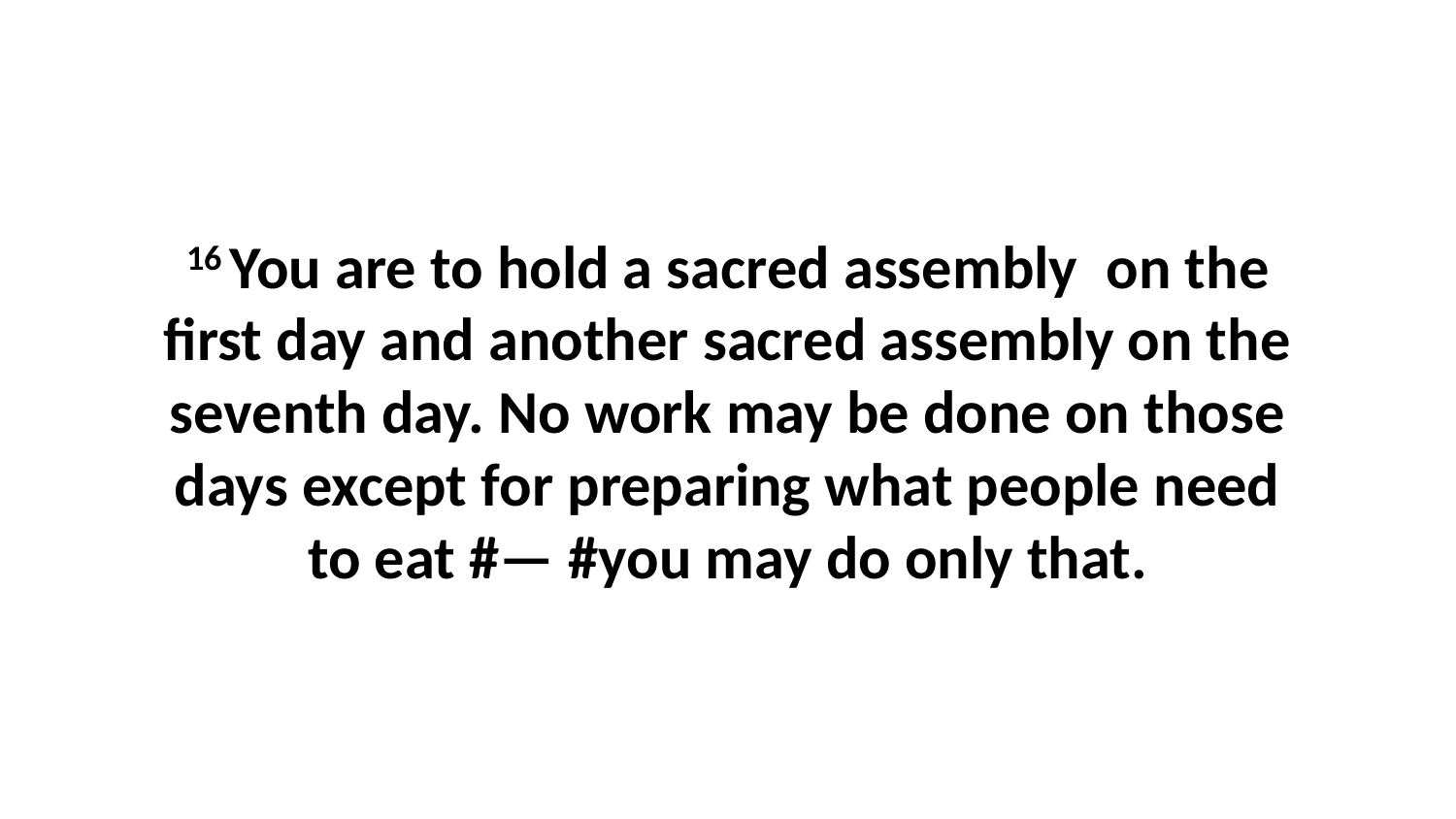

16 You are to hold a sacred assembly  on the first day and another sacred assembly on the seventh day. No work may be done on those days except for preparing what people need to eat #— #you may do only that.